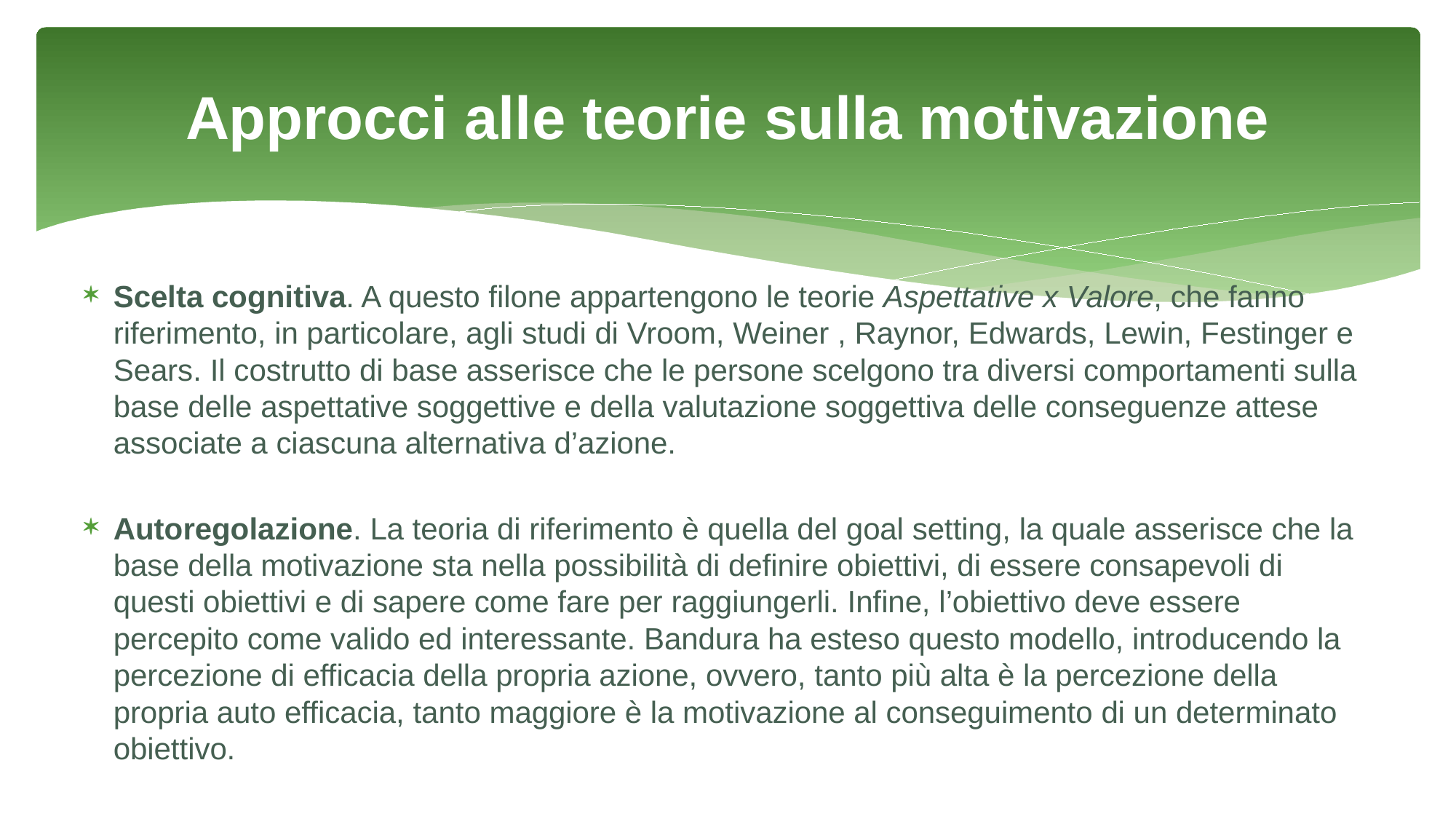

# Approcci alle teorie sulla motivazione

Scelta cognitiva. A questo filone appartengono le teorie Aspettative x Valore, che fanno riferimento, in particolare, agli studi di Vroom, Weiner , Raynor, Edwards, Lewin, Festinger e Sears. Il costrutto di base asserisce che le persone scelgono tra diversi comportamenti sulla base delle aspettative soggettive e della valutazione soggettiva delle conseguenze attese associate a ciascuna alternativa d’azione.

Autoregolazione. La teoria di riferimento è quella del goal setting, la quale asserisce che la base della motivazione sta nella possibilità di definire obiettivi, di essere consapevoli di questi obiettivi e di sapere come fare per raggiungerli. Infine, l’obiettivo deve essere percepito come valido ed interessante. Bandura ha esteso questo modello, introducendo la percezione di efficacia della propria azione, ovvero, tanto più alta è la percezione della propria auto efficacia, tanto maggiore è la motivazione al conseguimento di un determinato obiettivo.